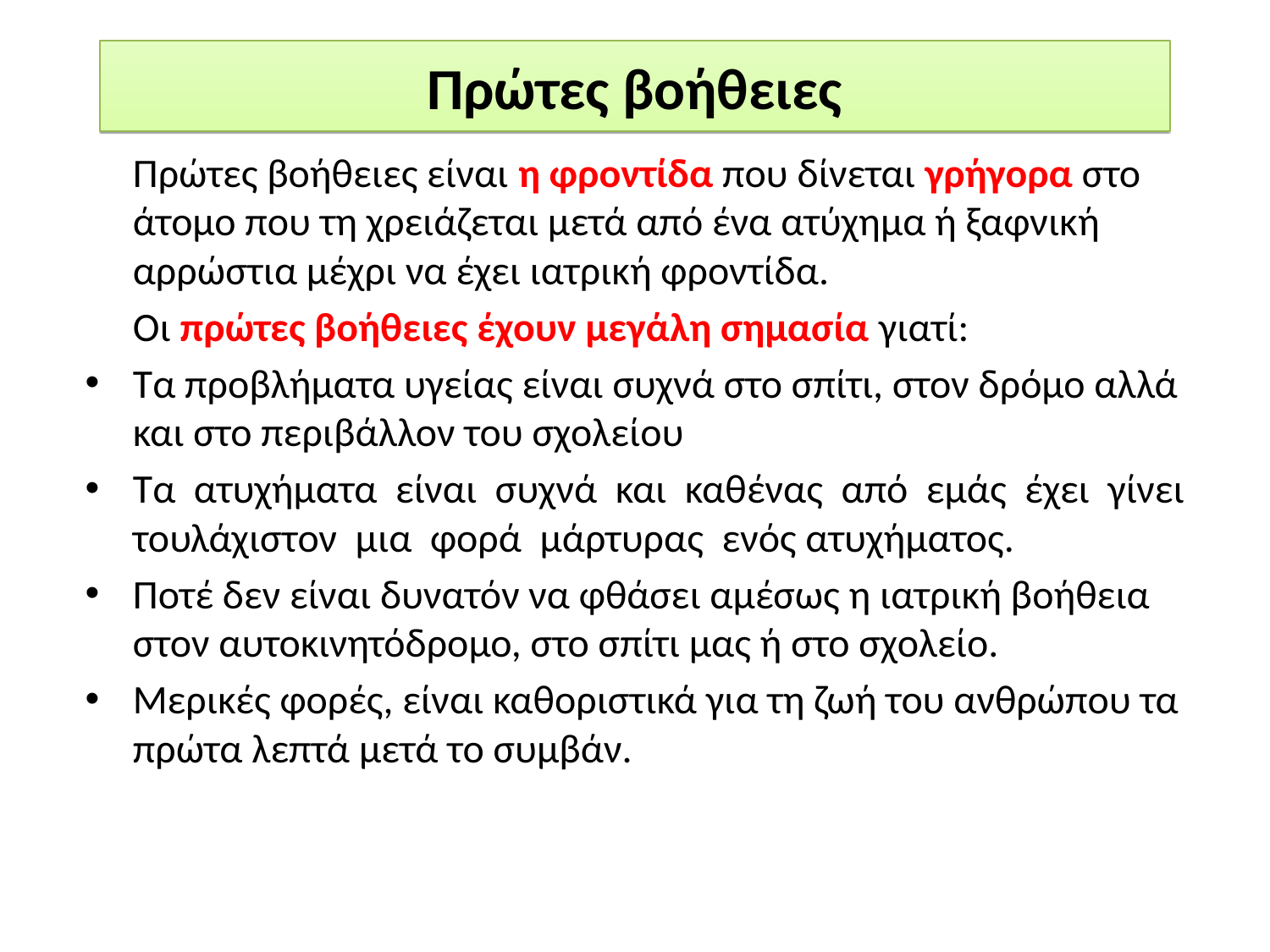

Πρώτες βοήθειες
	Πρώτες βοήθειες είναι η φροντίδα που δίνεται γρήγορα στο άτομο που τη χρειάζεται μετά από ένα ατύχημα ή ξαφνική αρρώστια μέχρι να έχει ιατρική φροντίδα.
	Οι πρώτες βοήθειες έχουν μεγάλη σημασία γιατί:
Τα προβλήματα υγείας είναι συχνά στο σπίτι, στον δρόμο αλλά και στο περιβάλλον του σχολείου
Τα  ατυχήματα  είναι  συχνά  και  καθένας  από  εμάς  έχει  γίνει  τουλάχιστον  μια  φορά  μάρτυρας  ενός ατυχήματος.
Ποτέ δεν είναι δυνατόν να φθάσει αμέσως η ιατρική βοήθεια στον αυτοκινητόδρομο, στο σπίτι μας ή στο σχολείο.
Μερικές φορές, είναι καθοριστικά για τη ζωή του ανθρώπου τα πρώτα λεπτά μετά το συμβάν.